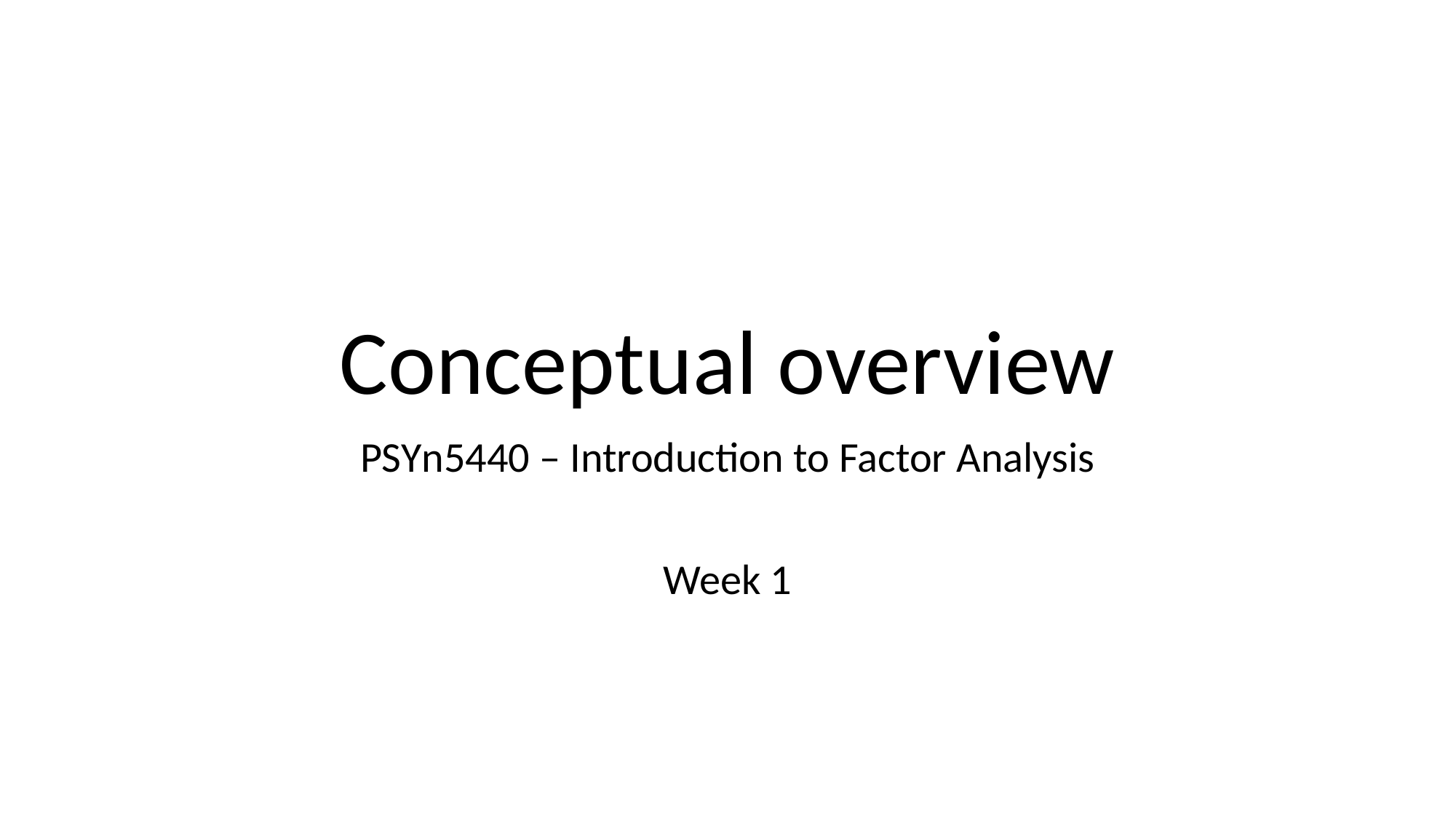

# Conceptual overview
PSYn5440 – Introduction to Factor Analysis

Week 1